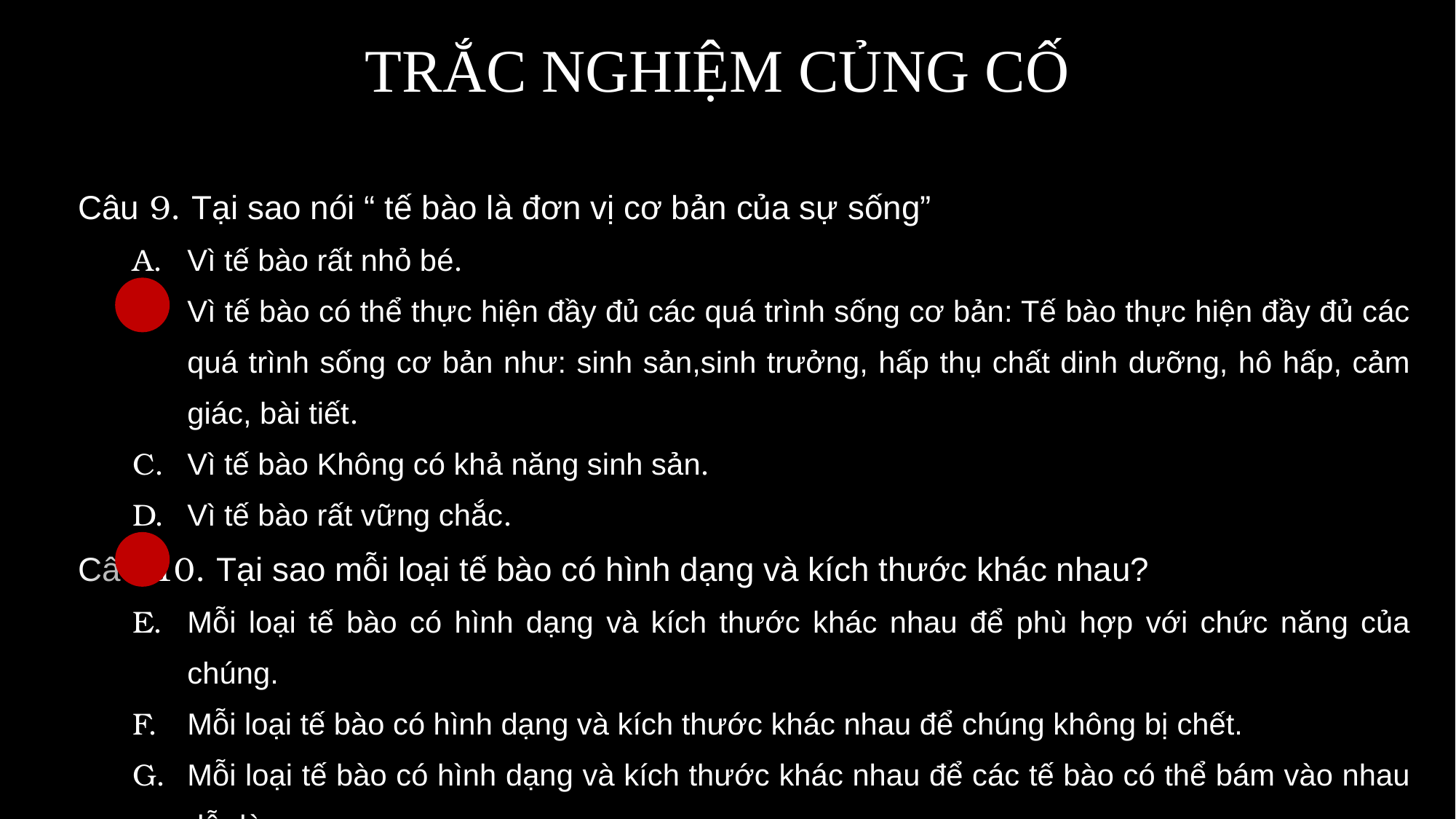

TRẮC NGHIỆM CỦNG CỐ
Câu 9. Tại sao nói “ tế bào là đơn vị cơ bản của sự sống”
Vì tế bào rất nhỏ bé.
Vì tế bào có thể thực hiện đầy đủ các quá trình sống cơ bản: Tế bào thực hiện đầy đủ các quá trình sống cơ bản như: sinh sản,sinh trưởng, hấp thụ chất dinh dưỡng, hô hấp, cảm giác, bài tiết.
Vì tế bào Không có khả năng sinh sản.
Vì tế bào rất vững chắc.
Câu 10. Tại sao mỗi loại tế bào có hình dạng và kích thước khác nhau?
Mỗi loại tế bào có hình dạng và kích thước khác nhau để phù hợp với chức năng của chúng.
Mỗi loại tế bào có hình dạng và kích thước khác nhau để chúng không bị chết.
Mỗi loại tế bào có hình dạng và kích thước khác nhau để các tế bào có thể bám vào nhau dễ dàng.
Mỗi loại tế bào có hình dạng và kích thước khác nhau để tạo nên sự đa dạng của các loài sinh vật.